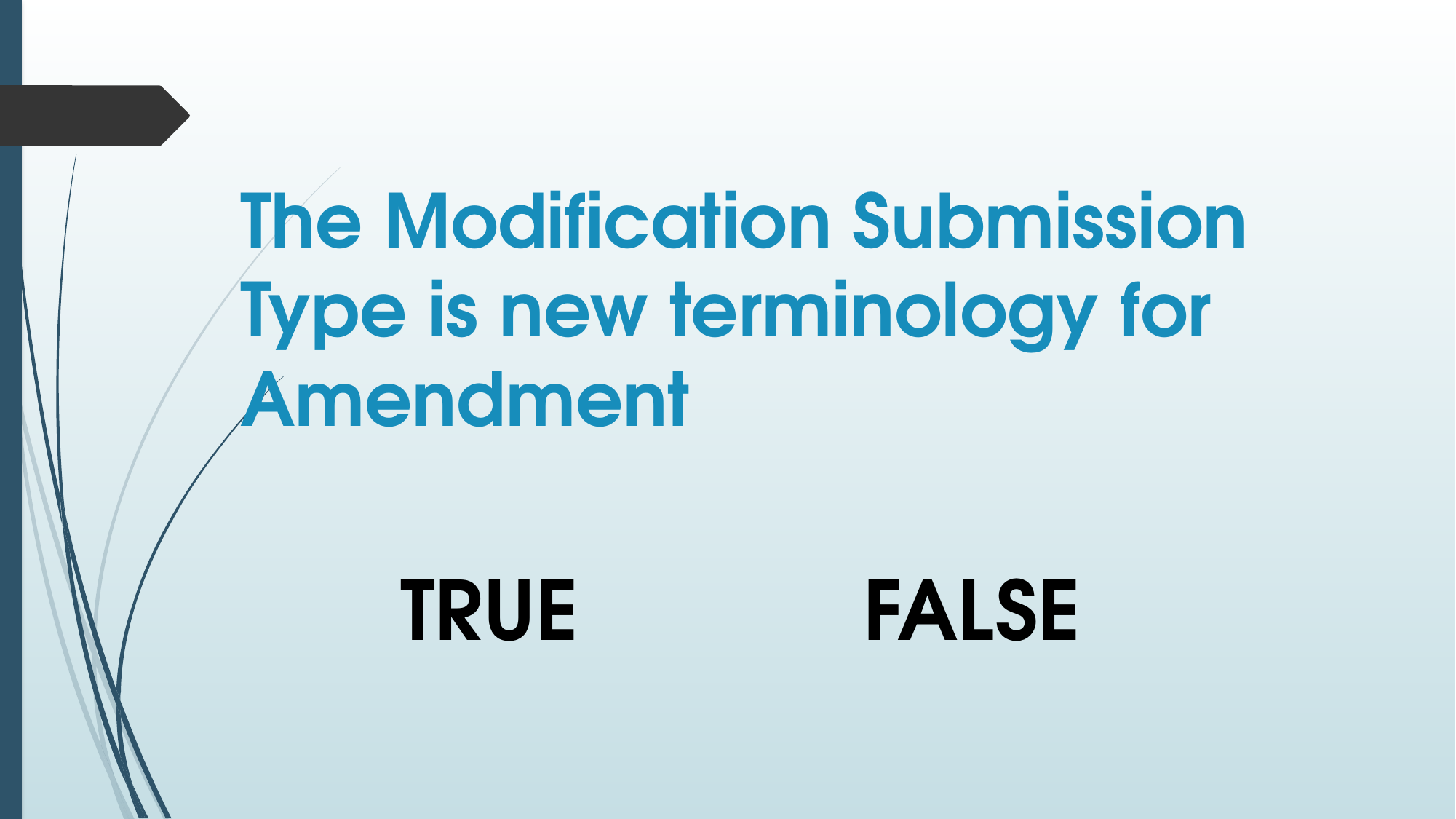

# The Modification Submission Type is new terminology for Amendment
TRUE
FALSE